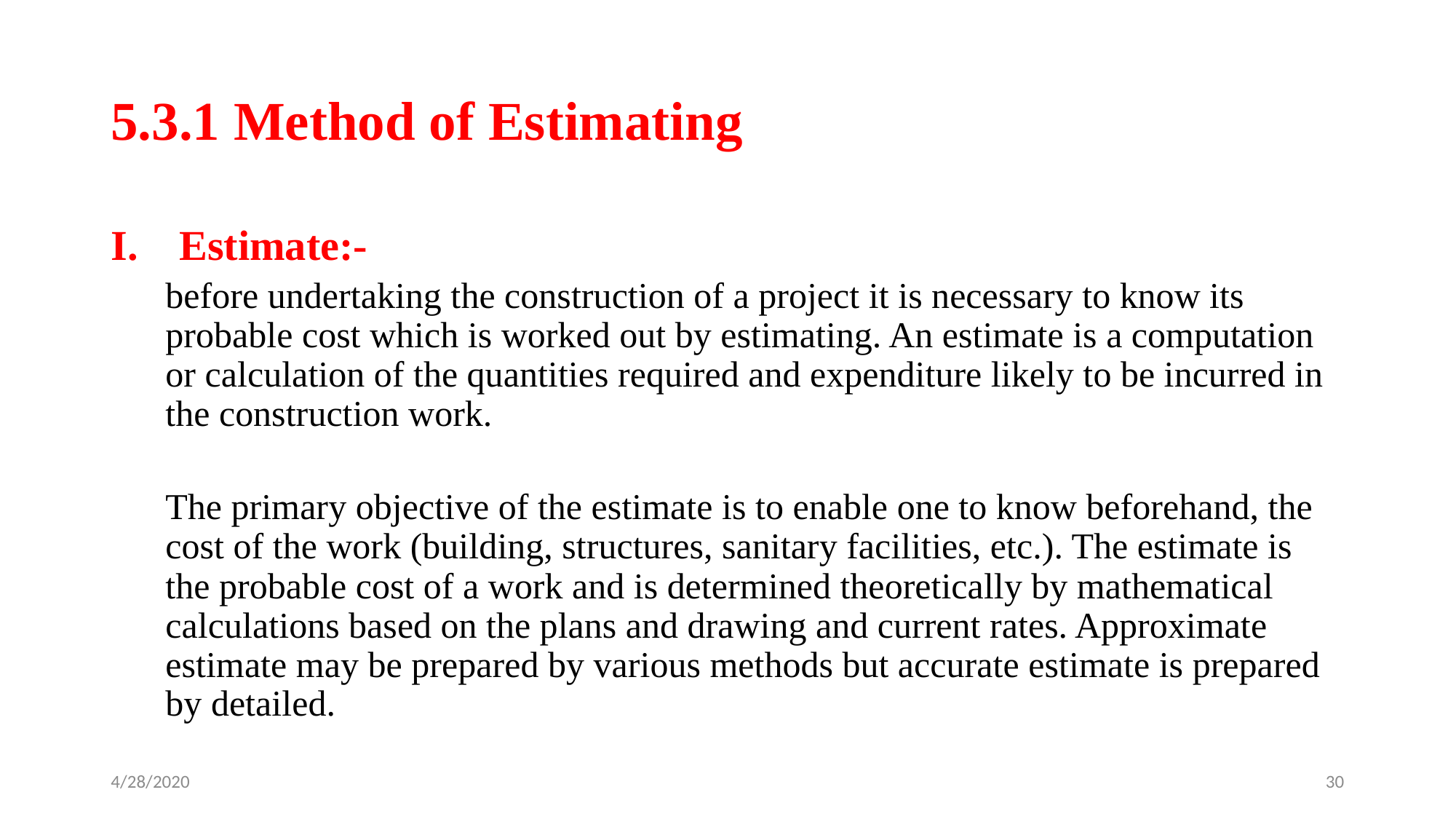

# 5.3.1 Method of Estimating
Estimate:-
before undertaking the construction of a project it is necessary to know its probable cost which is worked out by estimating. An estimate is a computation or calculation of the quantities required and expenditure likely to be incurred in the construction work.

The primary objective of the estimate is to enable one to know beforehand, the cost of the work (building, structures, sanitary facilities, etc.). The estimate is the probable cost of a work and is determined theoretically by mathematical calculations based on the plans and drawing and current rates. Approximate estimate may be prepared by various methods but accurate estimate is prepared by detailed.
4/28/2020
30